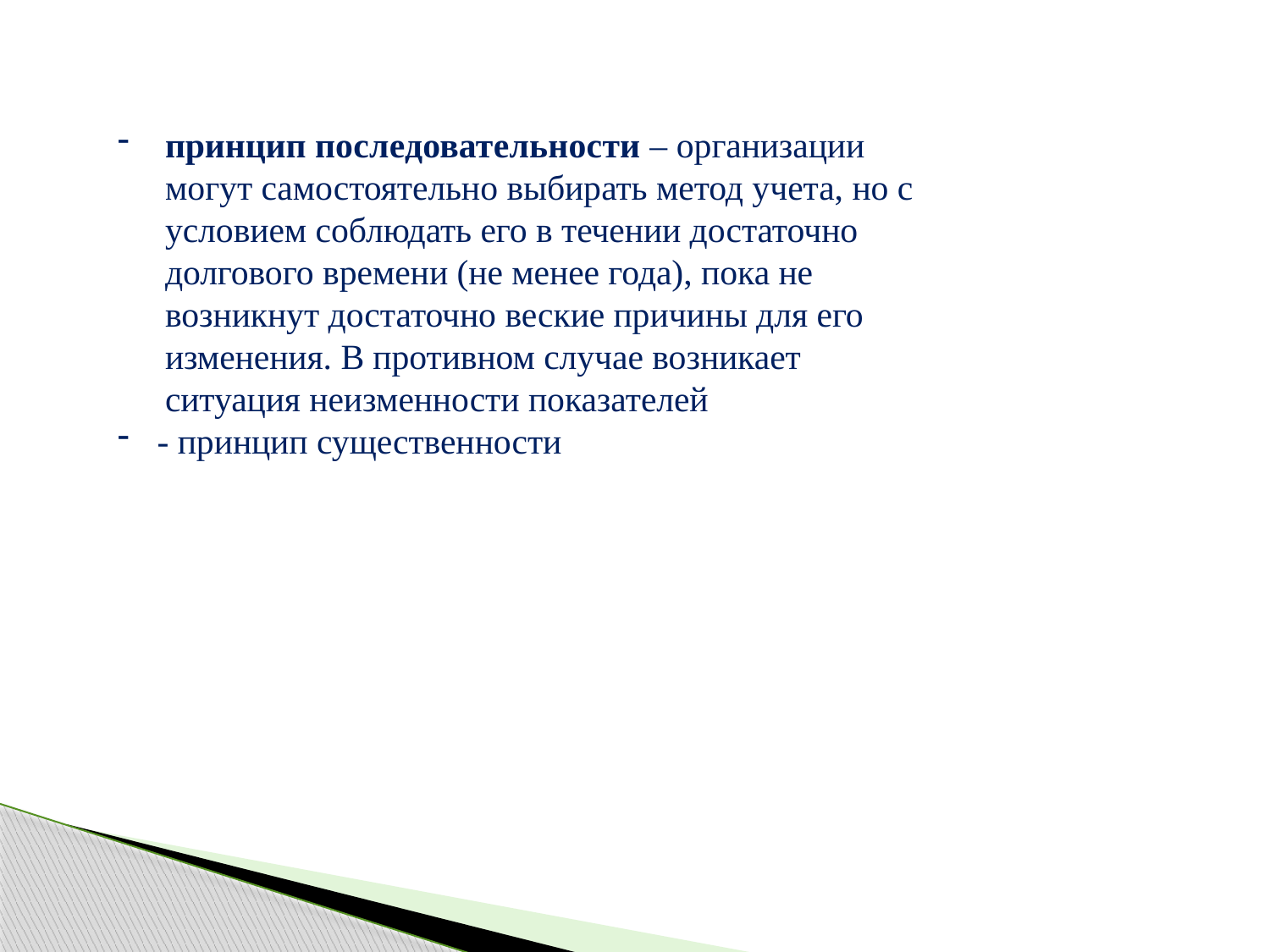

принцип последовательности – организации могут самостоятельно выбирать метод учета, но с условием соблюдать его в течении достаточно долгового времени (не менее года), пока не возникнут достаточно веские причины для его изменения. В противном случае возникает ситуация неизменности показателей
- принцип существенности